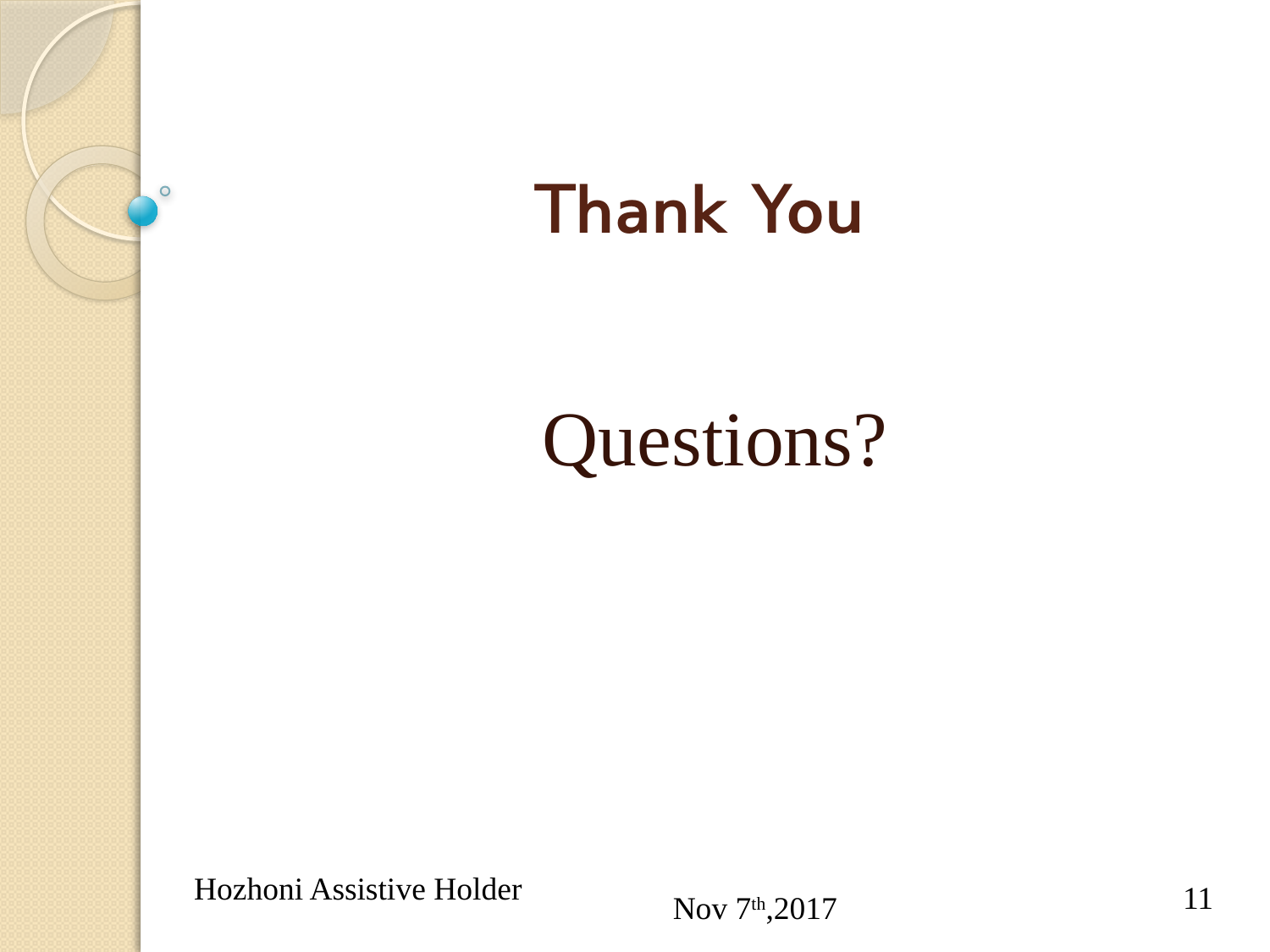

# Thank You

Questions?
Hozhoni Assistive Holder

11
Nov 7th,2017